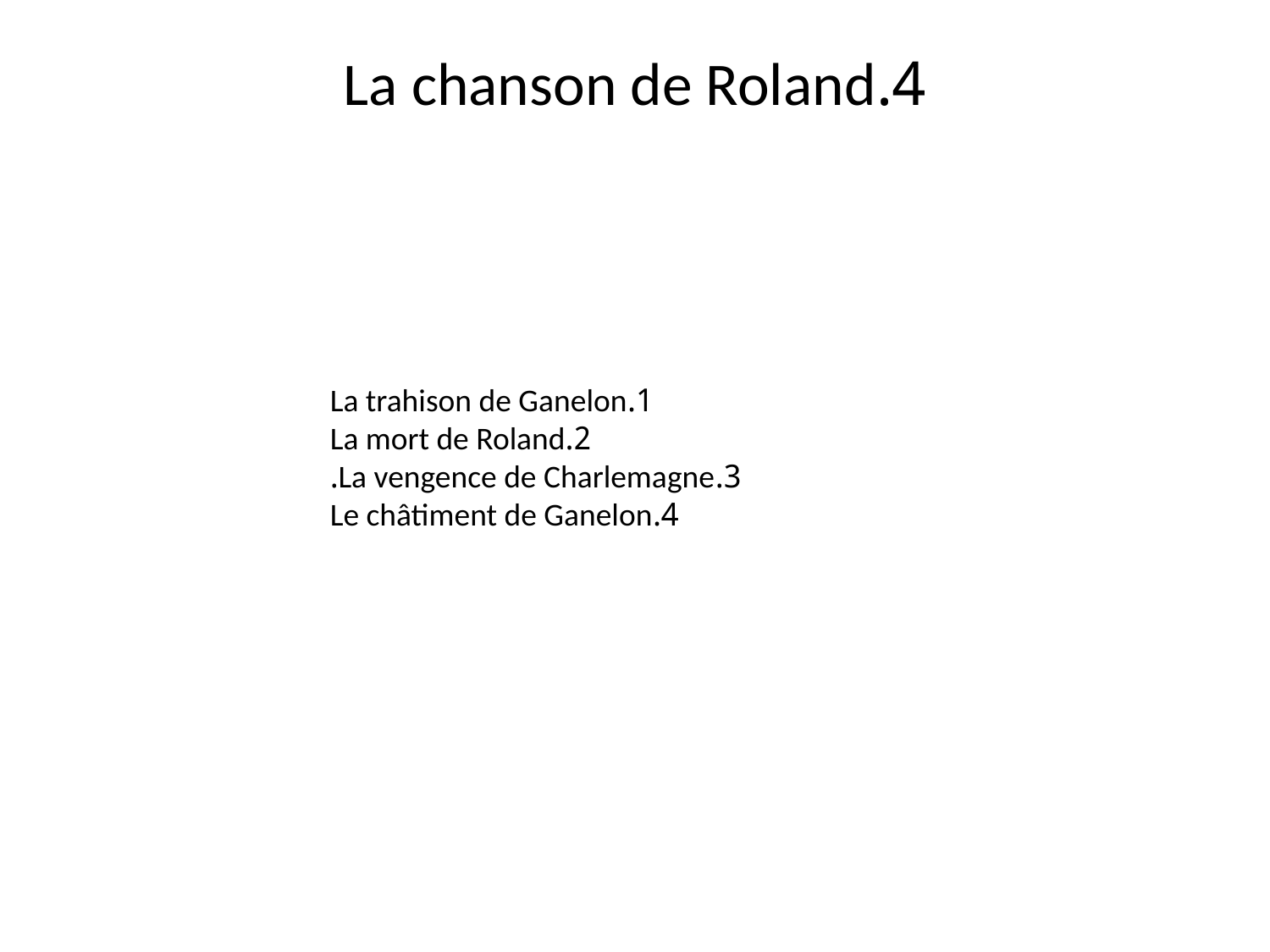

# 4.La chanson de Roland

1.La trahison de Ganelon
2.La mort de Roland
3.La vengence de Charlemagne.
4.Le châtiment de Ganelon